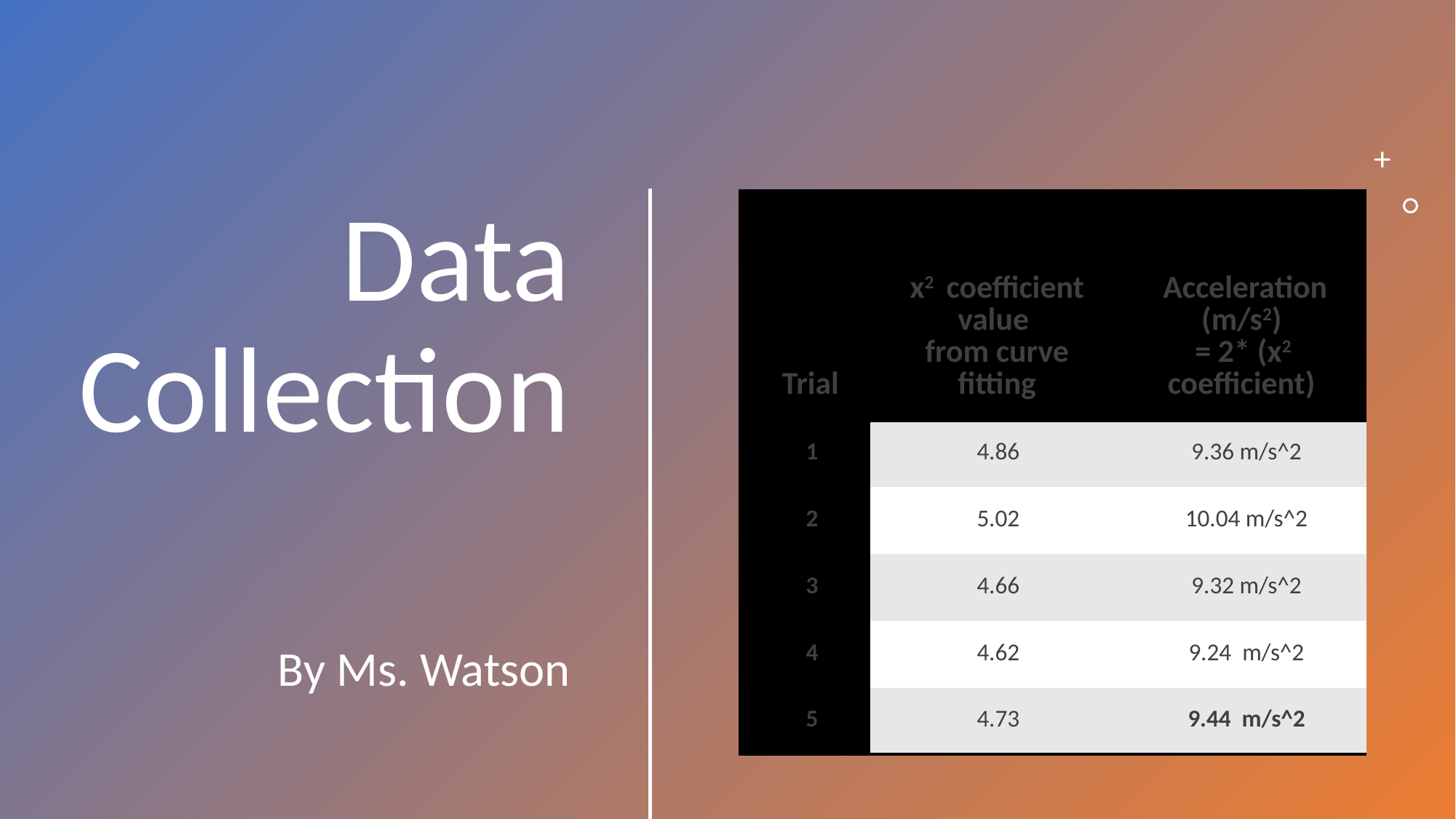

# Data Collection
| Trial | x2 coefficient value from curve fitting | Acceleration (m/s2) = 2\* (x2 coefficient) |
| --- | --- | --- |
| 1 | 4.86 | 9.36 m/s^2 |
| 2 | 5.02 | 10.04 m/s^2 |
| 3 | 4.66 | 9.32 m/s^2 |
| 4 | 4.62 | 9.24  m/s^2 |
| 5 | 4.73 | 9.44  m/s^2 |
By Ms. Watson